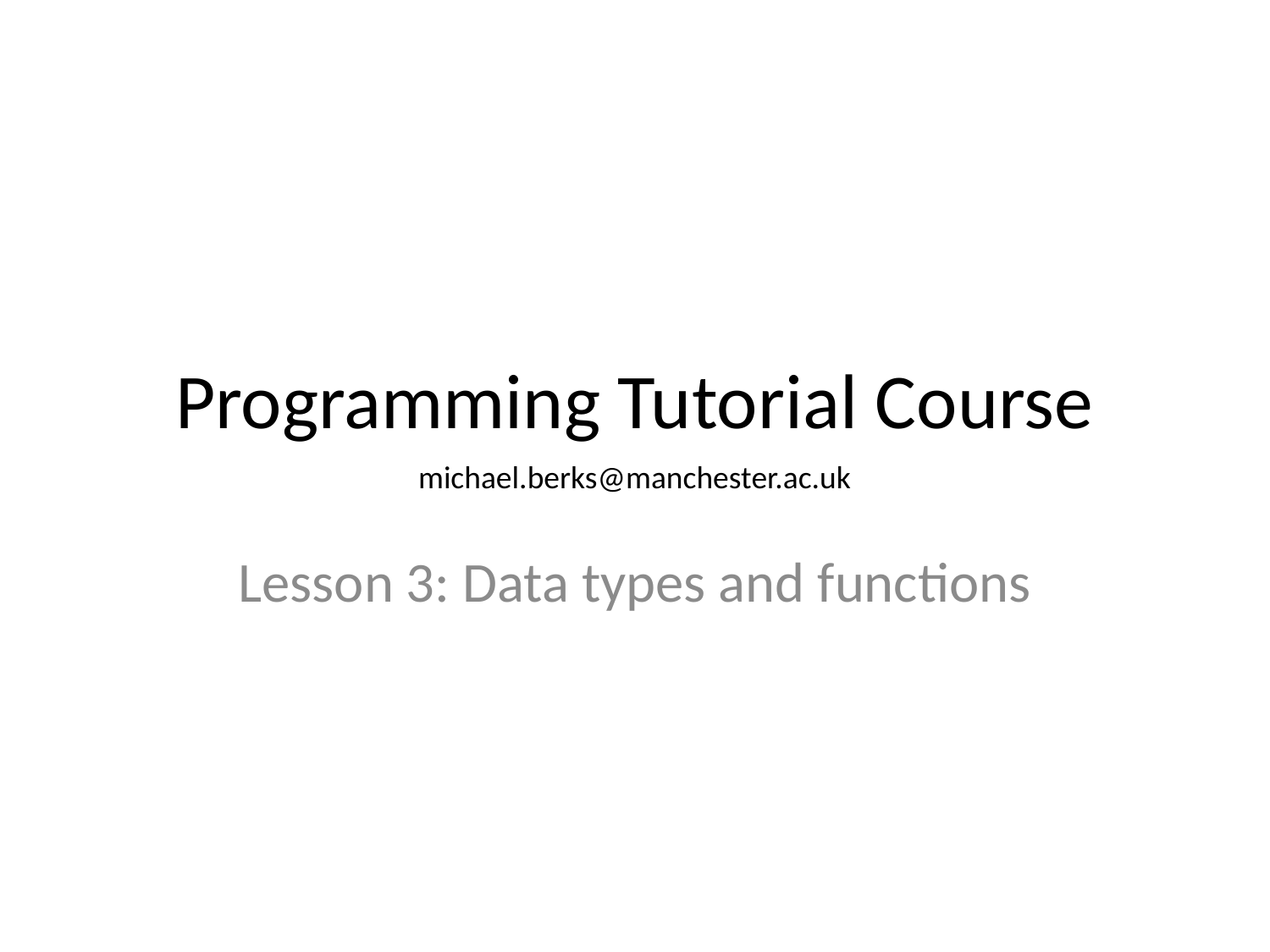

# Programming Tutorial Course
michael.berks@manchester.ac.uk
Lesson 3: Data types and functions